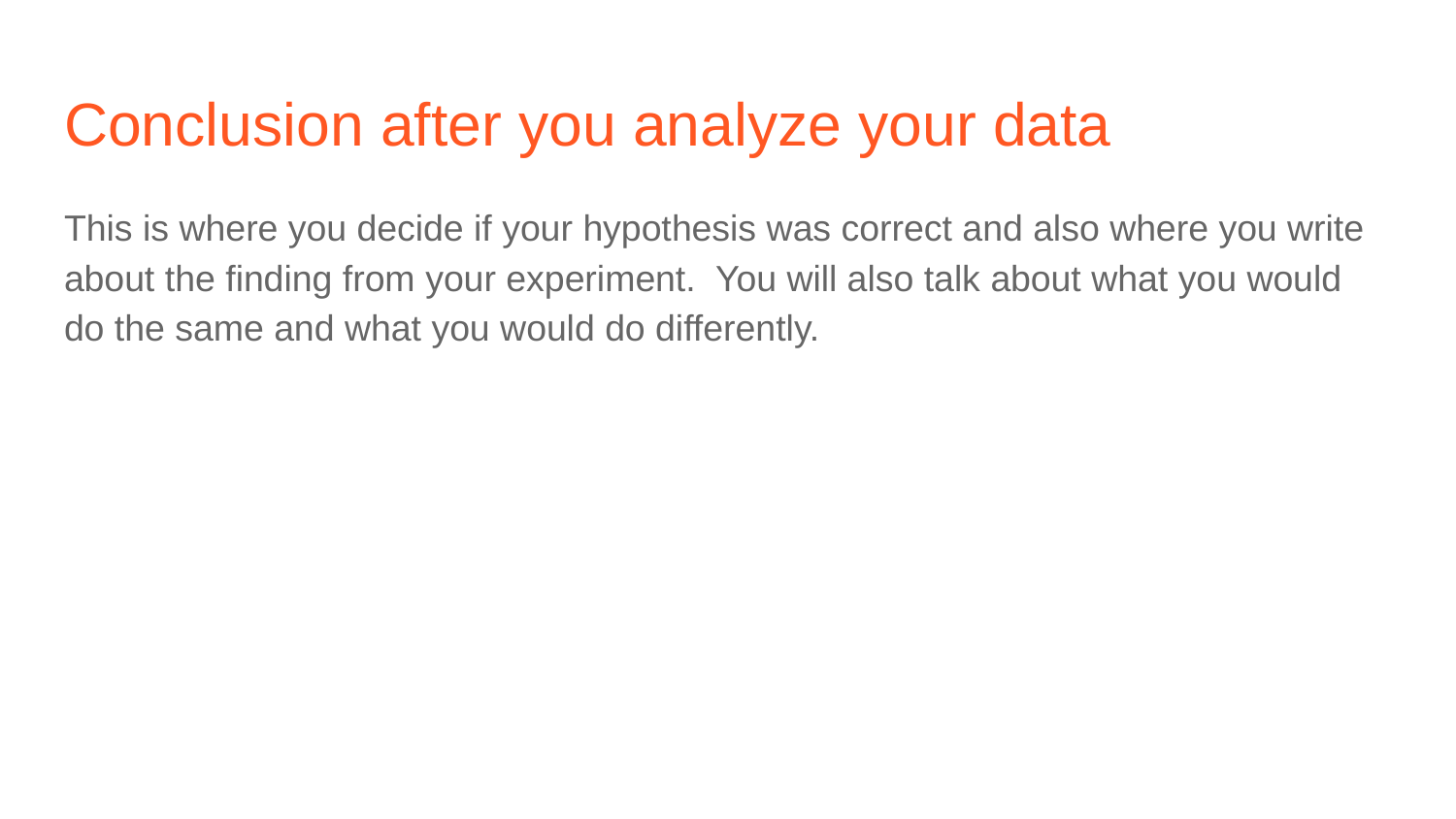

# Conclusion after you analyze your data
This is where you decide if your hypothesis was correct and also where you write about the finding from your experiment.  You will also talk about what you would do the same and what you would do differently.